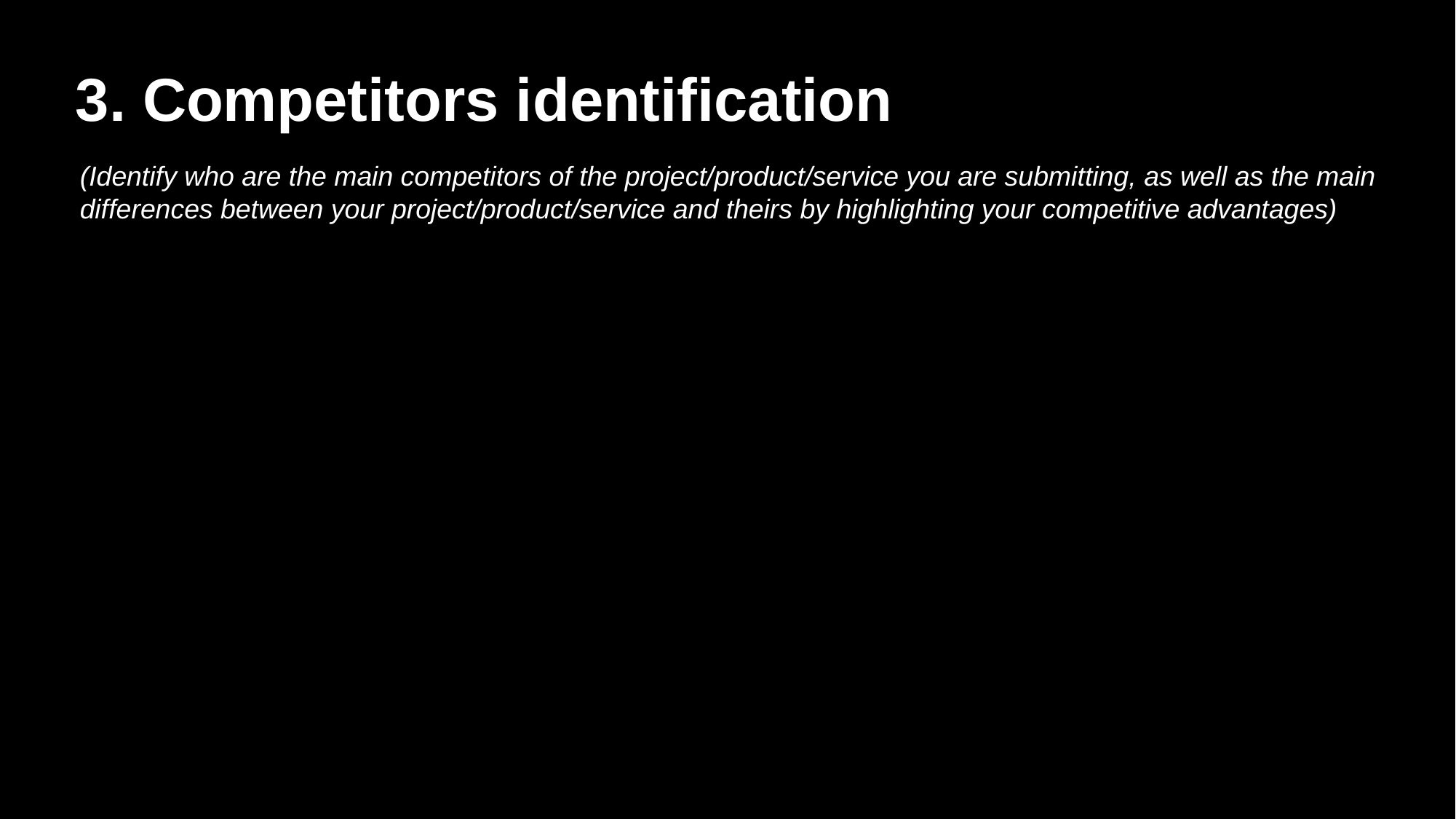

3. Competitors identification
(Identify who are the main competitors of the project/product/service you are submitting, as well as the main differences between your project/product/service and theirs by highlighting your competitive advantages)